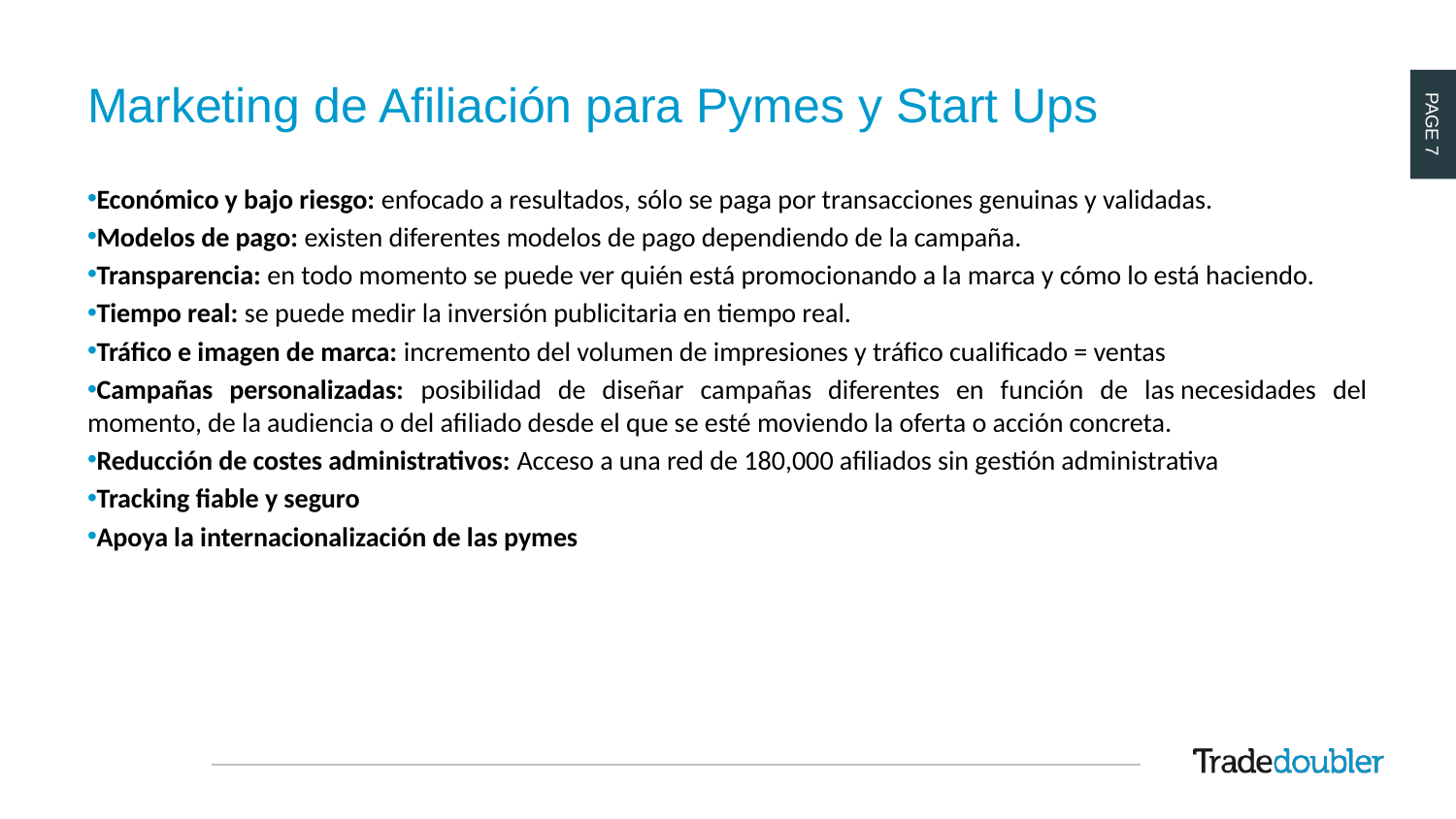

# Marketing de Afiliación para Pymes y Start Ups

Económico y bajo riesgo: enfocado a resultados, sólo se paga por transacciones genuinas y validadas. ​
Modelos de pago: existen diferentes modelos de pago dependiendo de la campaña. ​
Transparencia: en todo momento se puede ver quién está promocionando a la marca y cómo lo está haciendo.​
Tiempo real: se puede medir la inversión publicitaria en tiempo real.​
Tráfico e imagen de marca: incremento del volumen de impresiones y tráfico cualificado = ventas
Campañas personalizadas: posibilidad de diseñar campañas diferentes en función de las necesidades del momento, de la audiencia o del afiliado desde el que se esté moviendo la oferta o acción concreta.​
Reducción de costes administrativos: Acceso a una red de 180,000 afiliados sin gestión administrativa
Tracking fiable y seguro
Apoya la internacionalización de las pymes
7